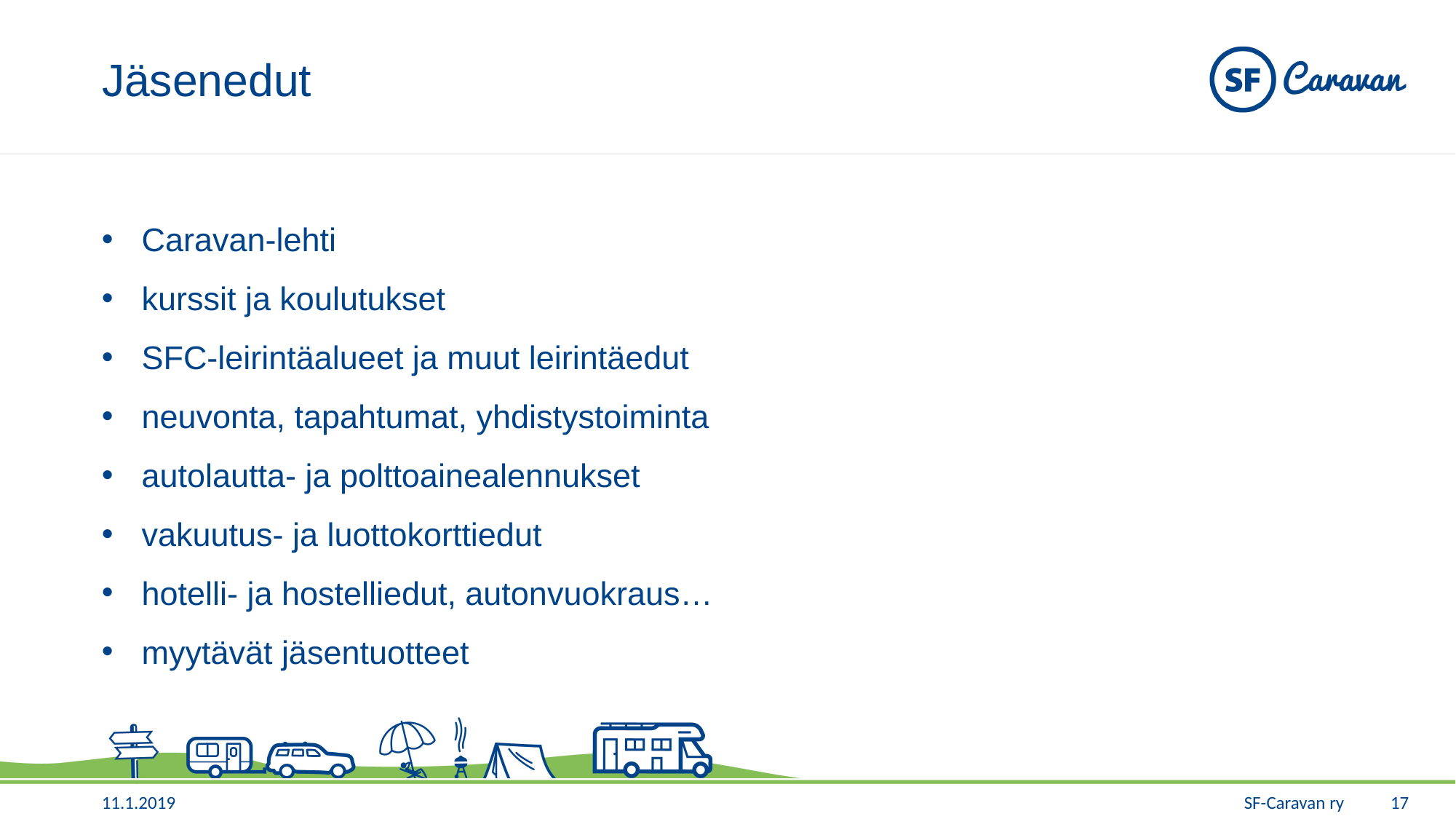

# Jäsenedut
Caravan-lehti
kurssit ja koulutukset
SFC-leirintäalueet ja muut leirintäedut
neuvonta, tapahtumat, yhdistystoiminta
autolautta- ja polttoainealennukset
vakuutus- ja luottokorttiedut
hotelli- ja hostelliedut, autonvuokraus…
myytävät jäsentuotteet

17
11.1.2019
SF-Caravan ry